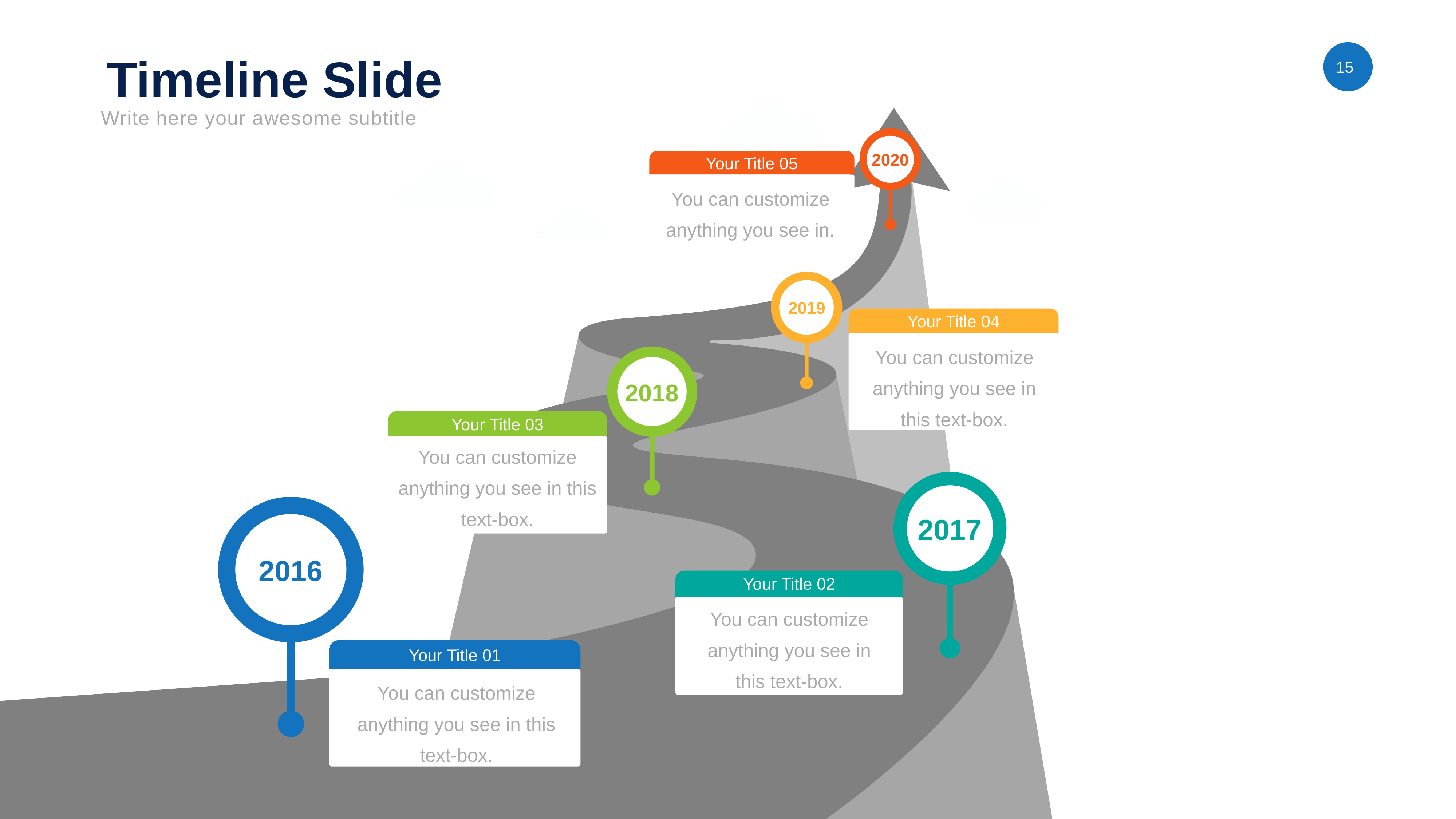

Timeline Slide
Write here your awesome subtitle

2020
Your Title 05

You can customize anything you see in.

2019
Your Title 04

You can customize anything you see in this text-box.

2018

Your Title 03

You can customize anything you see in this text-box.

2017

2016
Your Title 02

You can customize anything you see in this text-box.

Your Title 01

You can customize anything you see in this text-box.